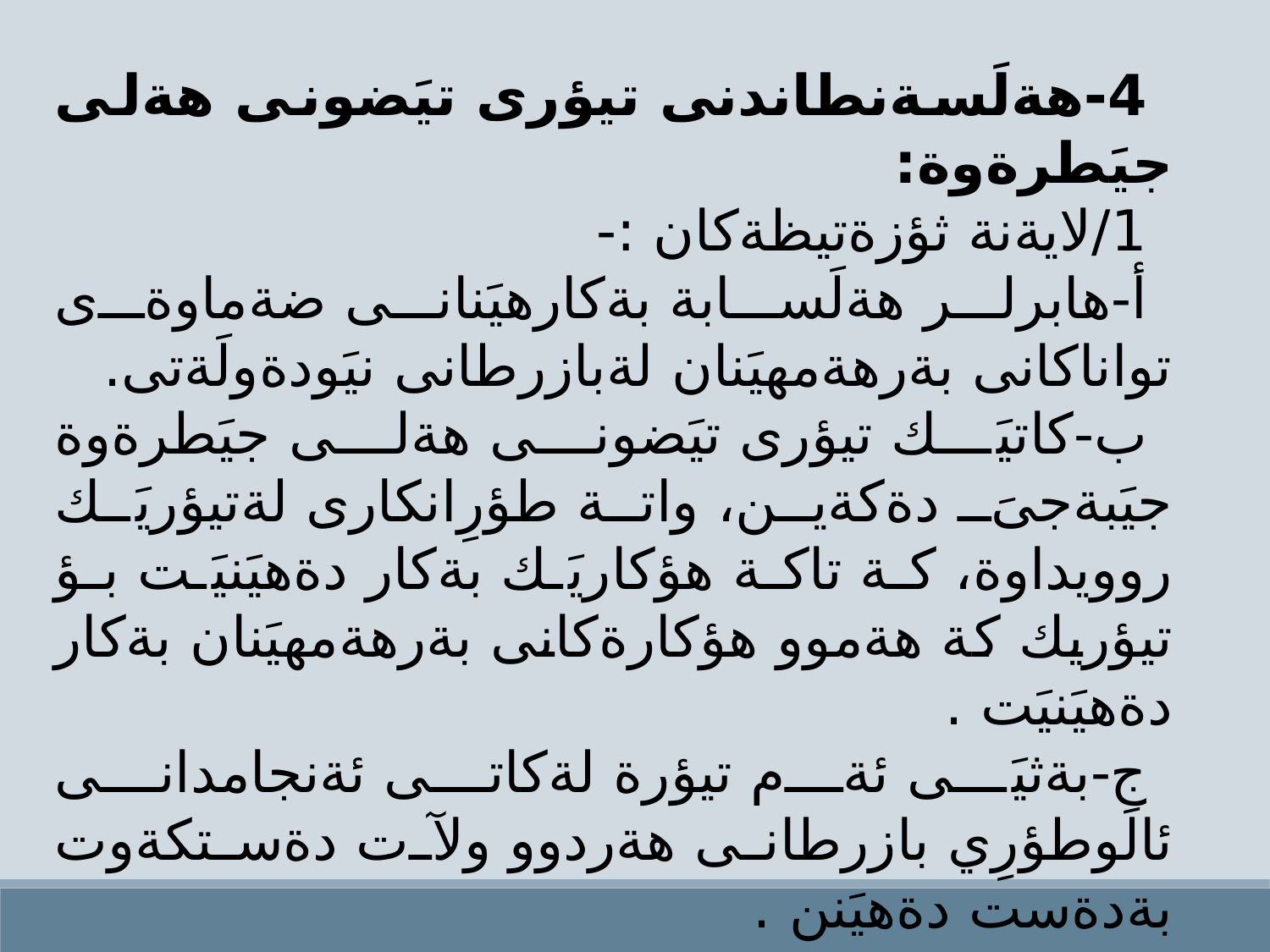

4-هةلَسةنطاندنى تيؤرى تيَضونى هةلى جيَطرةوة:
1/لايةنة ثؤزةتيظةكان :-
أ-هابرلر هةلَسابة بةكارهيَنانى ضةماوةى تواناكانى بةرهةمهيَنان لةبازرطانى نيَودةولَةتى.
ب-كاتيَك تيؤرى تيَضونى هةلى جيَطرةوة جيَبةجىَ دةكةين، واتة طؤرِانكارى لةتيؤريَك روويداوة، كة تاكة هؤكاريَك بةكار دةهيَنيَت بؤ تيؤريك كة هةموو هؤكارةكانى بةرهةمهيَنان بةكار دةهيَنيَت .
ج-بةثيَى ئةم تيؤرة لةكاتى ئةنجامدانى ئالَوطؤرِي بازرطانى هةردوو ولآت دةستكةوت بةدةست دةهيَنن .